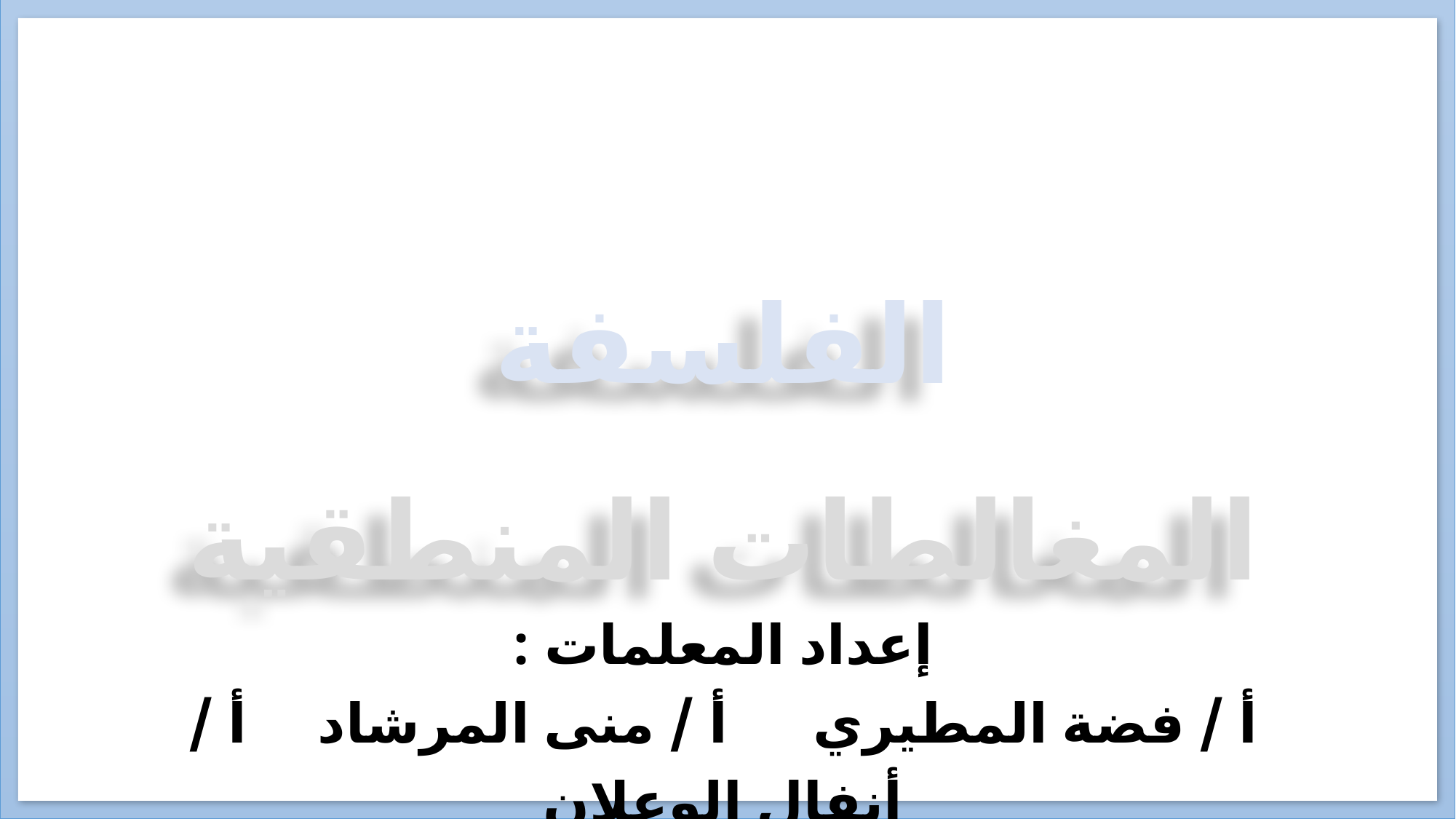

الفلسفة
المغالطات المنطقية
إعداد المعلمات :
أ / فضة المطيري      أ / منى المرشاد     أ / أنفال الوعلان